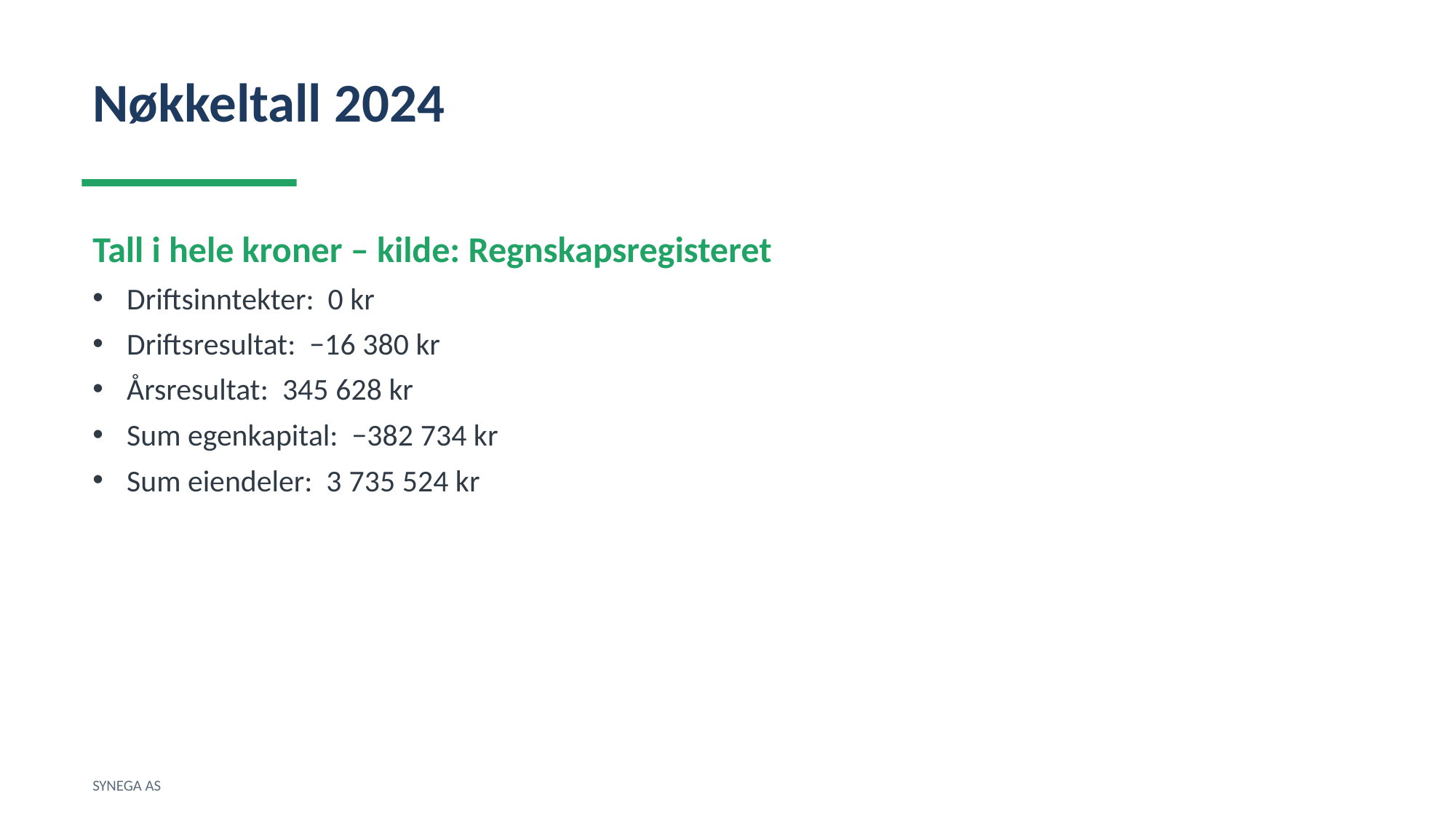

Nøkkeltall 2024

Tall i hele kroner – kilde: Regnskapsregisteret
Driftsinntekter:  0 kr
Driftsresultat:  −16 380 kr
Årsresultat:  345 628 kr
Sum egenkapital:  −382 734 kr
Sum eiendeler:  3 735 524 kr
SYNEGA AS